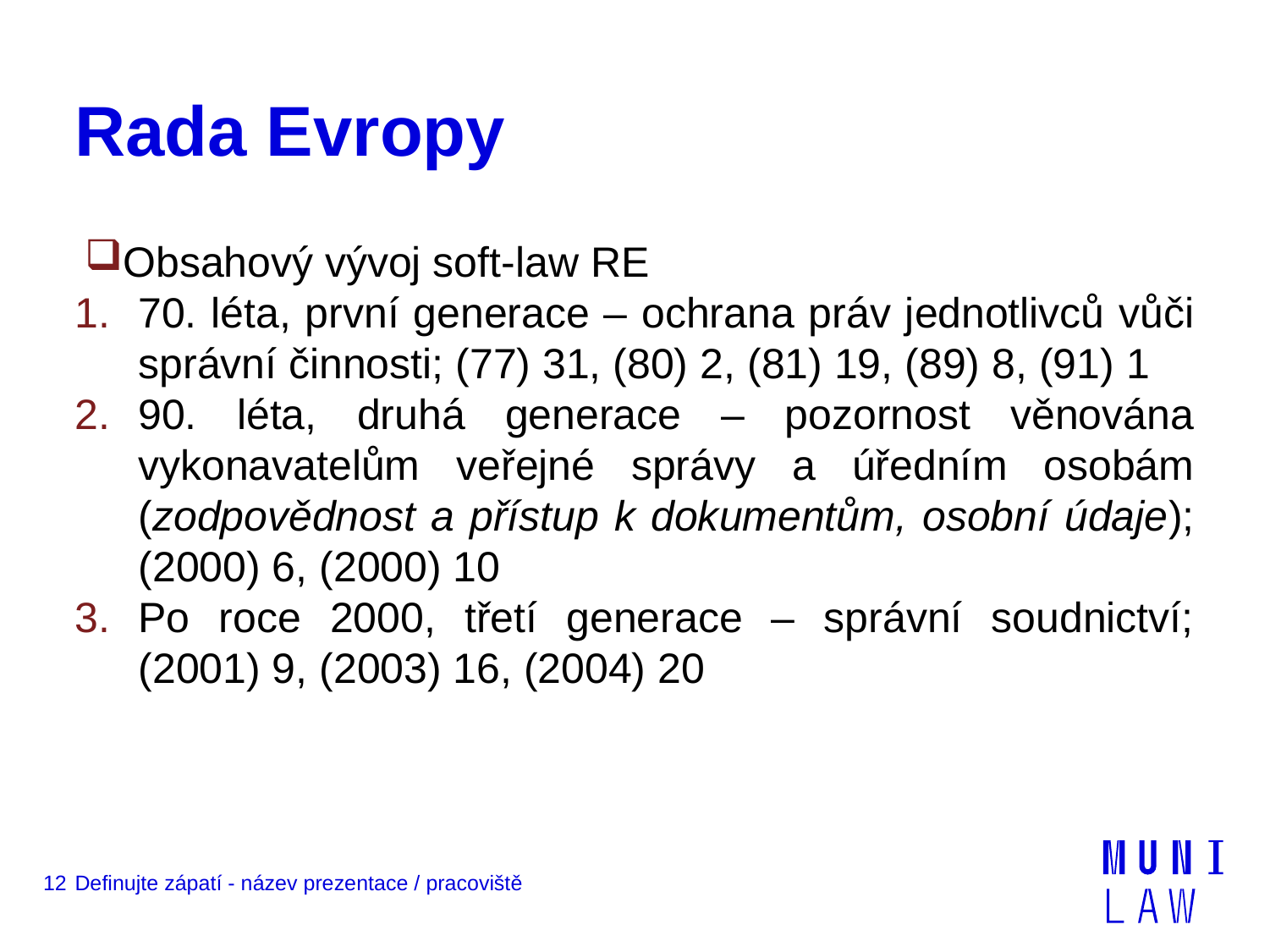

# Rada Evropy
Obsahový vývoj soft-law RE
70. léta, první generace – ochrana práv jednotlivců vůči správní činnosti; (77) 31, (80) 2, (81) 19, (89) 8, (91) 1
90. léta, druhá generace – pozornost věnována vykonavatelům veřejné správy a úředním osobám (zodpovědnost a přístup k dokumentům, osobní údaje); (2000) 6, (2000) 10
Po roce 2000, třetí generace – správní soudnictví; (2001) 9, (2003) 16, (2004) 20

12
Definujte zápatí - název prezentace / pracoviště